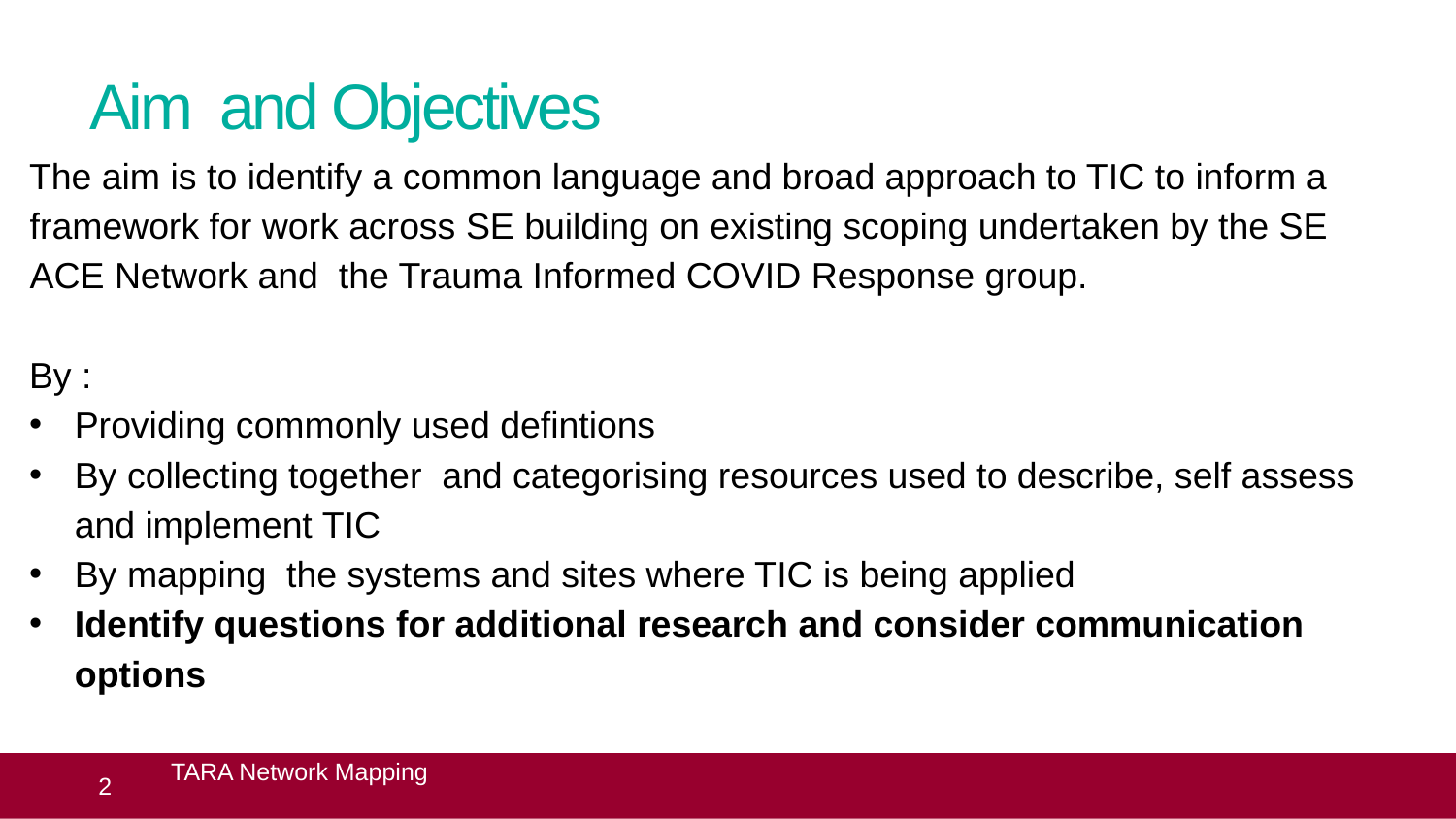

# Aim  and Objectives
The aim is to identify a common language and broad approach to TIC to inform a framework for work across SE building on existing scoping undertaken by the SE ACE Network and  the Trauma Informed COVID Response group.

By :
Providing commonly used defintions
By collecting together  and categorising resources used to describe, self assess and implement TIC
By mapping  the systems and sites where TIC is being applied
Identify questions for additional research and consider communication options
  2
TARA Network Mapping